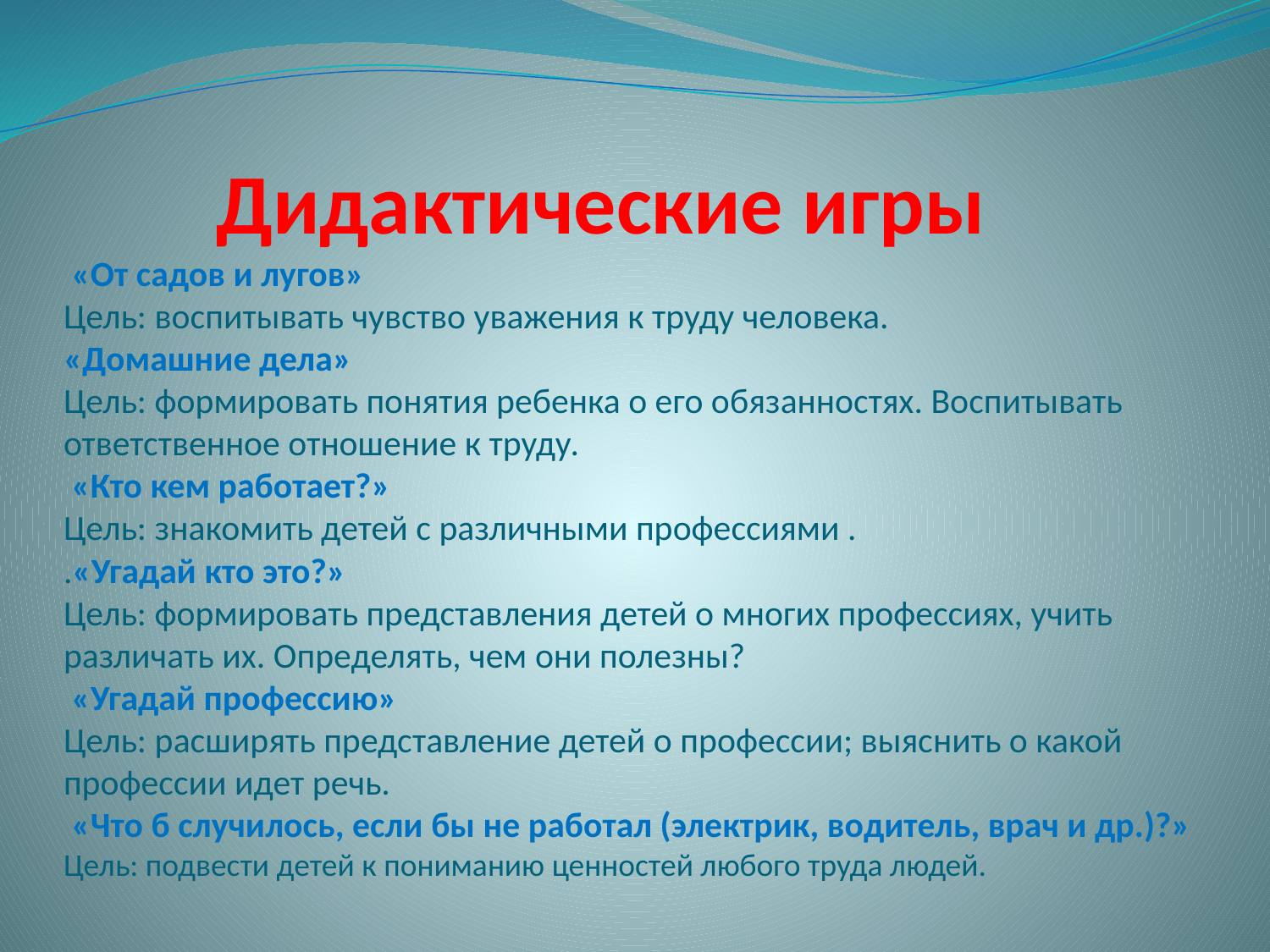

# Дидактические игры «От садов и лугов» Цель: воспитывать чувство уважения к труду человека. «Домашние дела» Цель: формировать понятия ребенка о его обязанностях. Воспитывать  ответственное отношение к труду. «Кто кем работает?» Цель: знакомить детей с различными профессиями . .«Угадай кто это?» Цель: формировать представления детей о многих профессиях, учить различать их. Определять, чем они полезны? «Угадай профессию» Цель: расширять представление детей о профессии; выяснить о какой профессии идет речь. «Что б случилось, если бы не работал (электрик, водитель, врач и др.)?» Цель: подвести детей к пониманию ценностей любого труда людей.